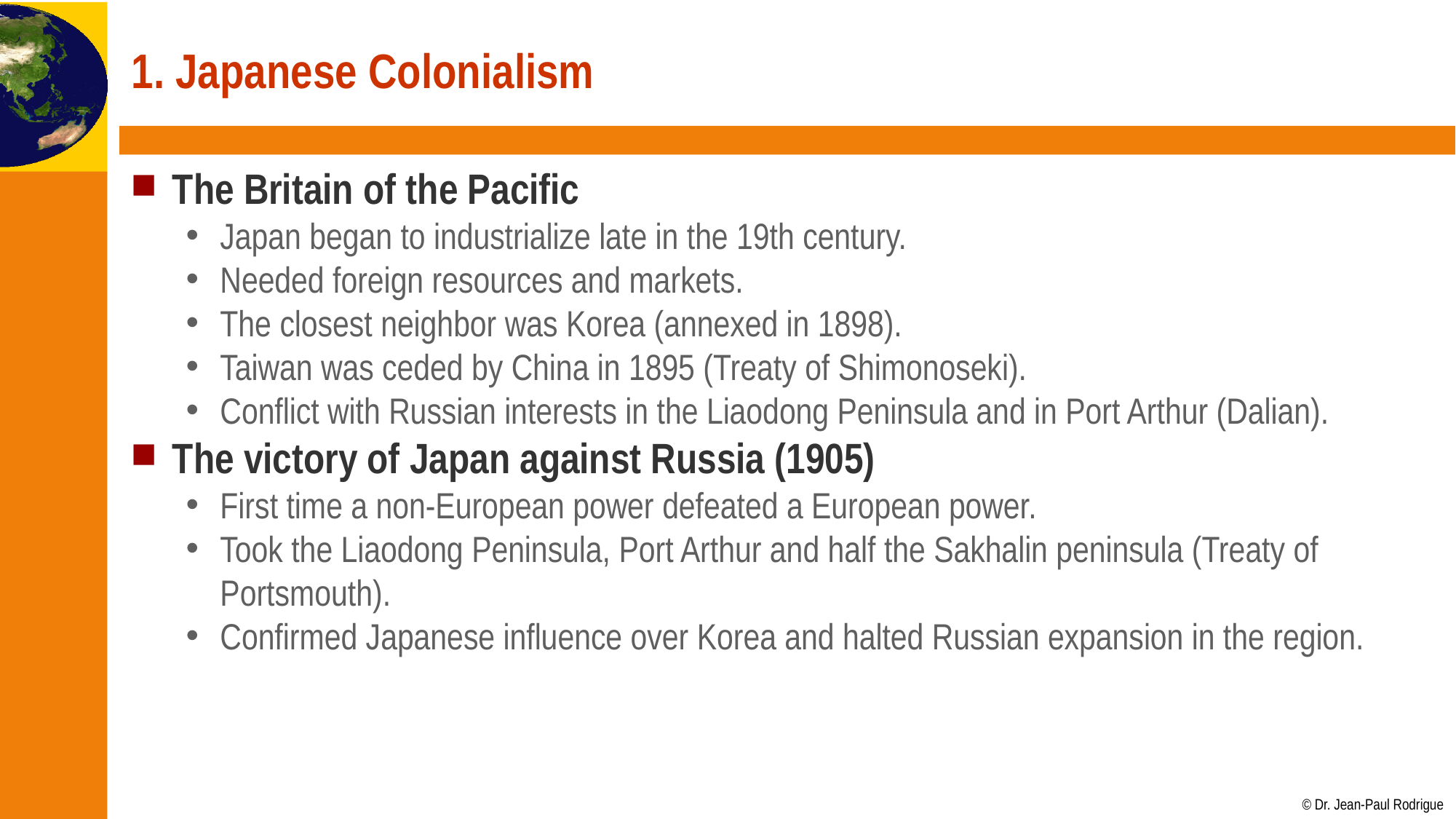

# 1. Japanese Colonialism
The Britain of the Pacific
Japan began to industrialize late in the 19th century.
Needed foreign resources and markets.
The closest neighbor was Korea (annexed in 1898).
Taiwan was ceded by China in 1895 (Treaty of Shimonoseki).
Conflict with Russian interests in the Liaodong Peninsula and in Port Arthur (Dalian).
The victory of Japan against Russia (1905)
First time a non-European power defeated a European power.
Took the Liaodong Peninsula, Port Arthur and half the Sakhalin peninsula (Treaty of Portsmouth).
Confirmed Japanese influence over Korea and halted Russian expansion in the region.